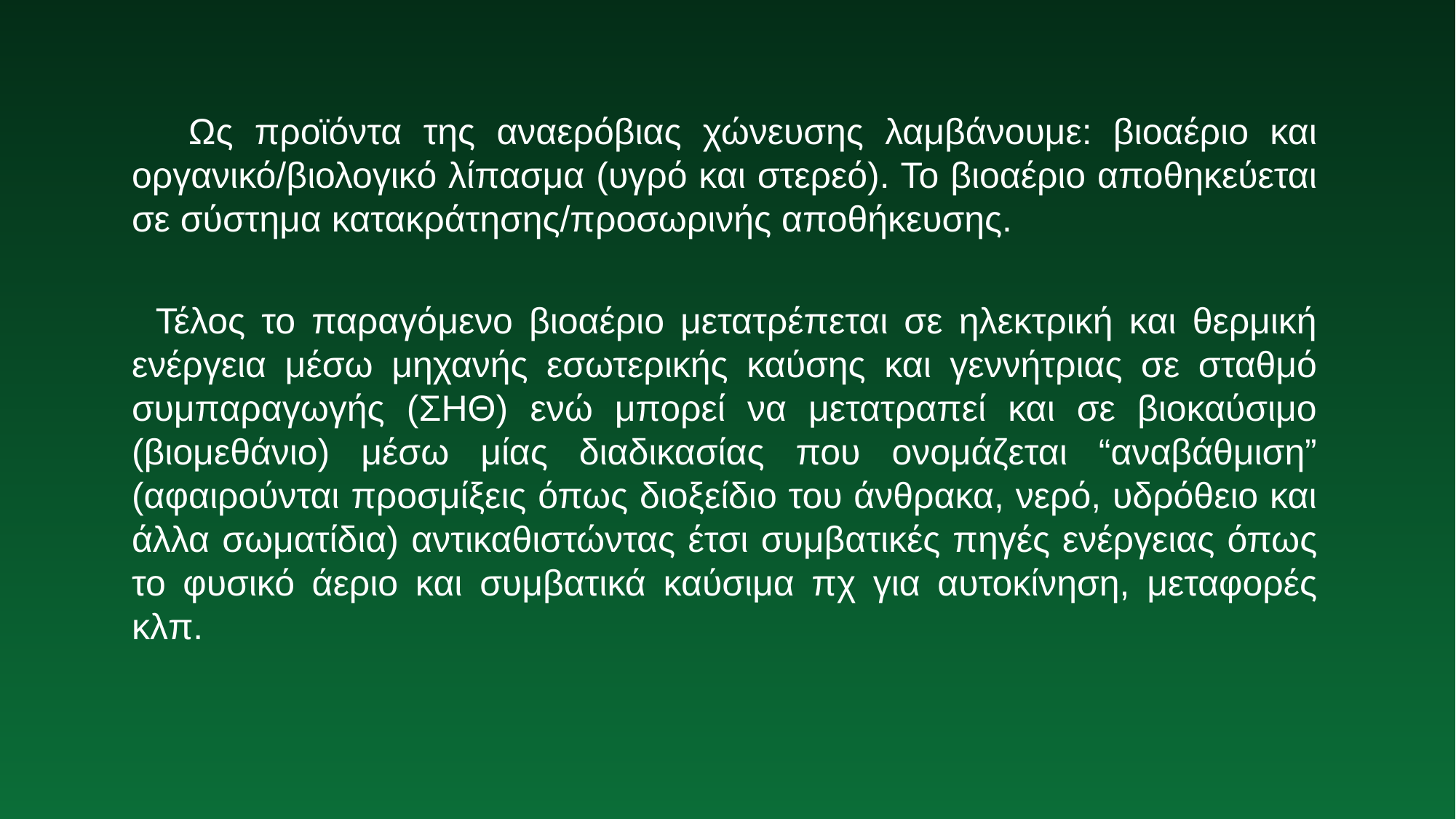

Ως προϊόντα της αναερόβιας χώνευσης λαμβάνουμε: βιοαέριο και οργανικό/βιολογικό λίπασμα (υγρό και στερεό). Το βιοαέριο αποθηκεύεται σε σύστημα κατακράτησης/προσωρινής αποθήκευσης.

    Τέλος το παραγόμενο βιοαέριο μετατρέπεται σε ηλεκτρική και θερμική ενέργεια μέσω μηχανής εσωτερικής καύσης και γεννήτριας σε σταθμό συμπαραγωγής (ΣΗΘ) ενώ μπορεί να μετατραπεί και σε βιοκαύσιμο (βιομεθάνιο) μέσω μίας διαδικασίας που ονομάζεται “αναβάθμιση” (αφαιρούνται προσμίξεις όπως διοξείδιο του άνθρακα, νερό, υδρόθειο και άλλα σωματίδια) αντικαθιστώντας έτσι συμβατικές πηγές ενέργειας όπως το φυσικό άεριο και συμβατικά καύσιμα πχ για αυτοκίνηση, μεταφορές κλπ.